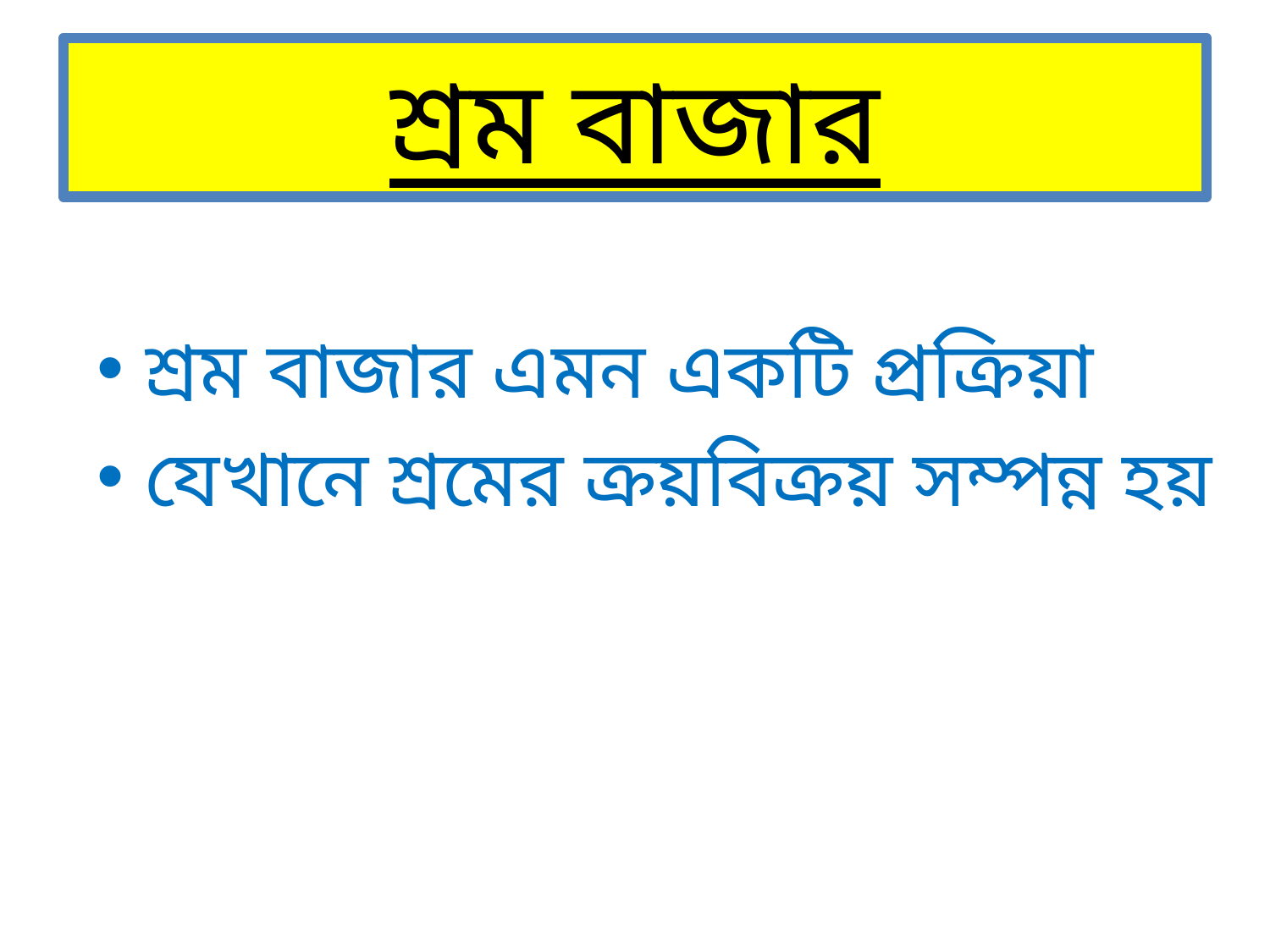

# শ্রম বাজার

শ্রম বাজার এমন একটি প্রক্রিয়া
যেখানে শ্রমের ক্রয়বিক্রয় সম্পন্ন হয়